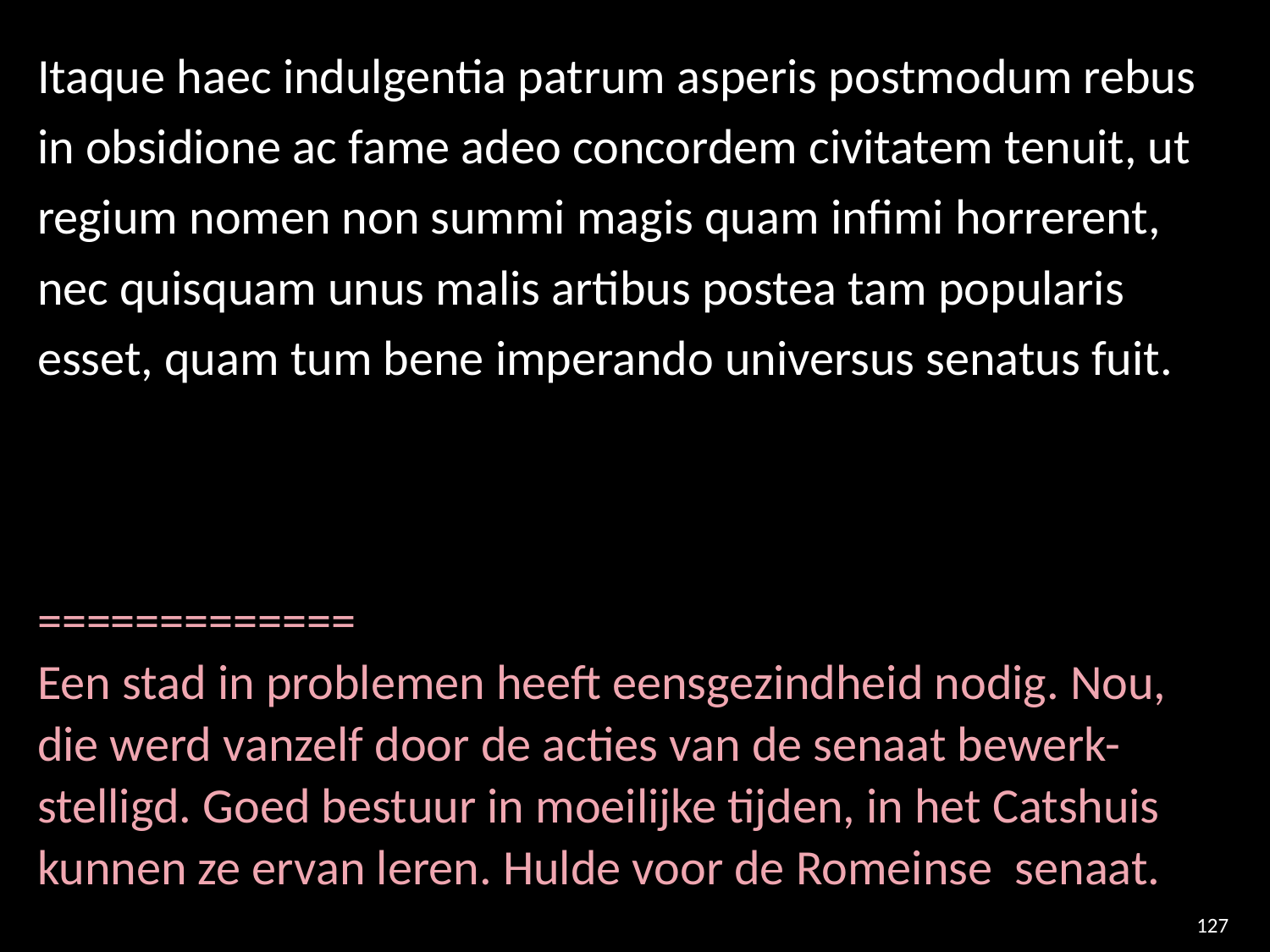

Itaque haec indulgentia patrum asperis postmodum rebus in obsidione ac fame adeo concordem civitatem tenuit, ut regium nomen non summi magis quam infimi horrerent, nec quisquam unus malis artibus postea tam popularis esset, quam tum bene imperando universus senatus fuit.
=============
Een stad in problemen heeft eensgezindheid nodig. Nou, die werd vanzelf door de acties van de senaat bewerk- stelligd. Goed bestuur in moeilijke tijden, in het Catshuis kunnen ze ervan leren. Hulde voor de Romeinse  senaat.
127